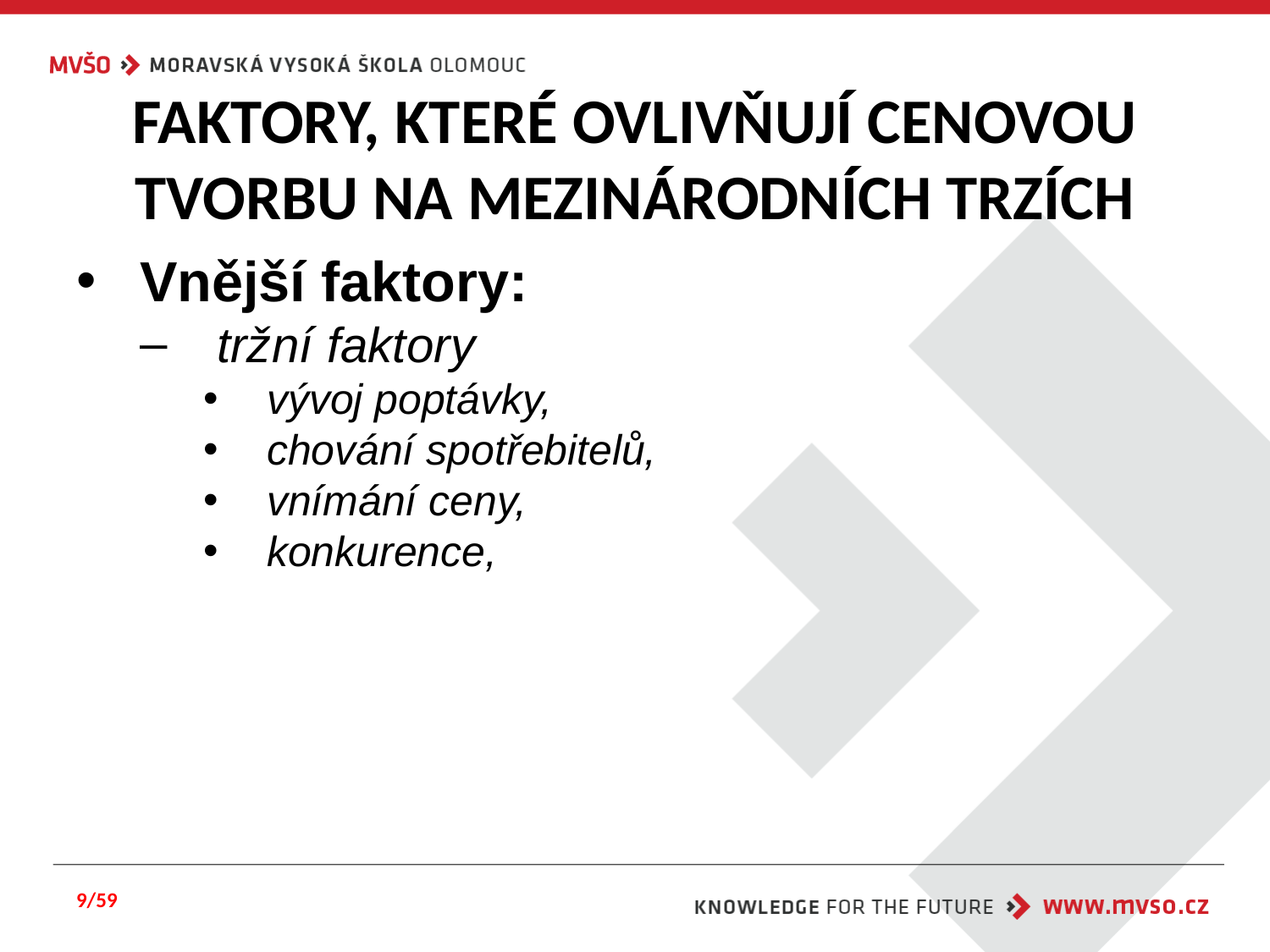

# FAKTORY, KTERÉ OVLIVŇUJÍ CENOVOU TVORBU NA MEZINÁRODNÍCH TRZÍCH
Vnější faktory:
 tržní faktory
vývoj poptávky,
chování spotřebitelů,
vnímání ceny,
konkurence,

9/59